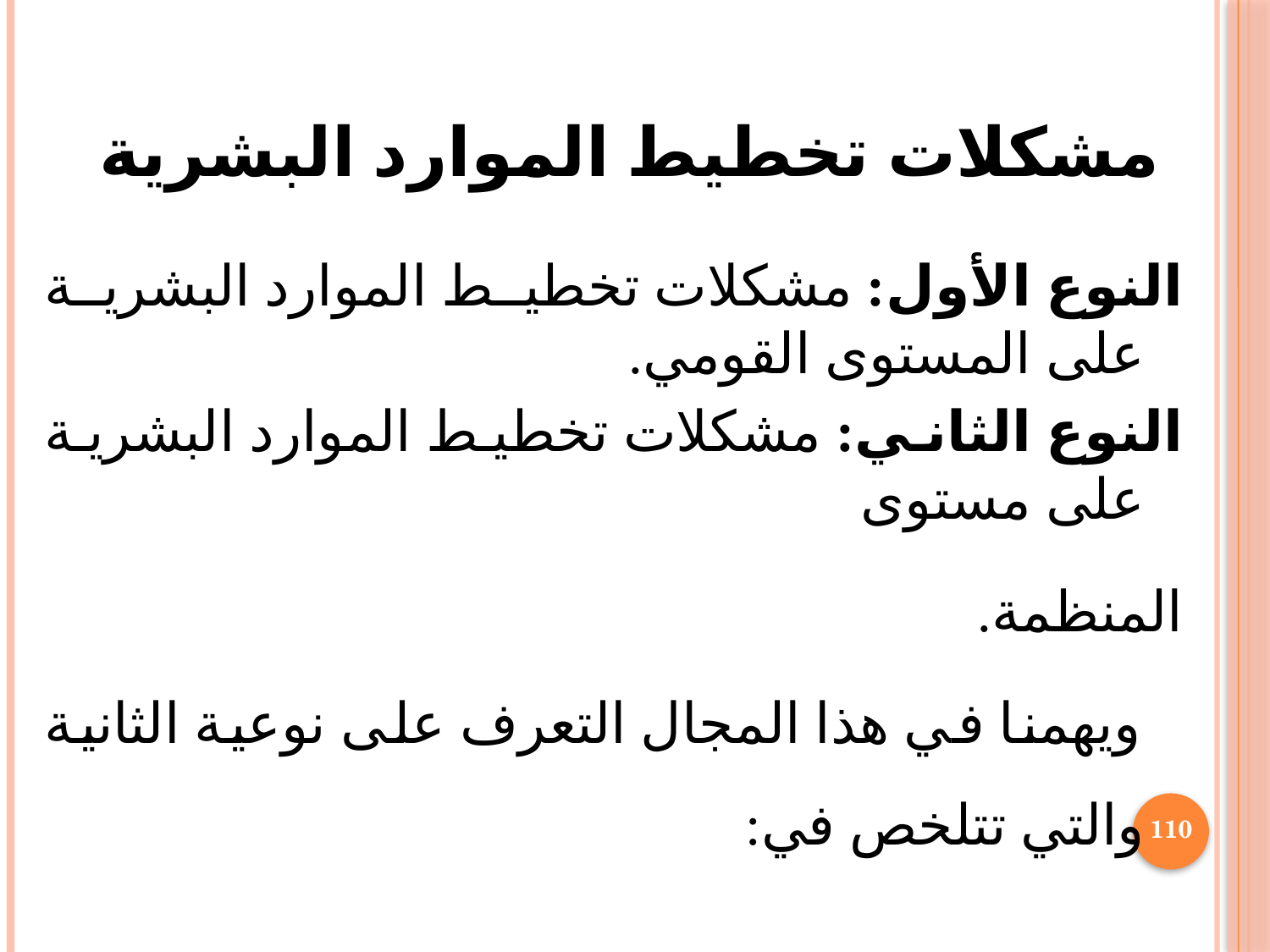

# مشكلات تخطيط الموارد البشرية
النوع الأول: مشكلات تخطيط الموارد البشرية على المستوى القومي.
النوع الثاني: مشكلات تخطيط الموارد البشرية على مستوى
المنظمة.
   ويهمنا في هذا المجال التعرف على نوعية الثانية والتي تتلخص في:

110